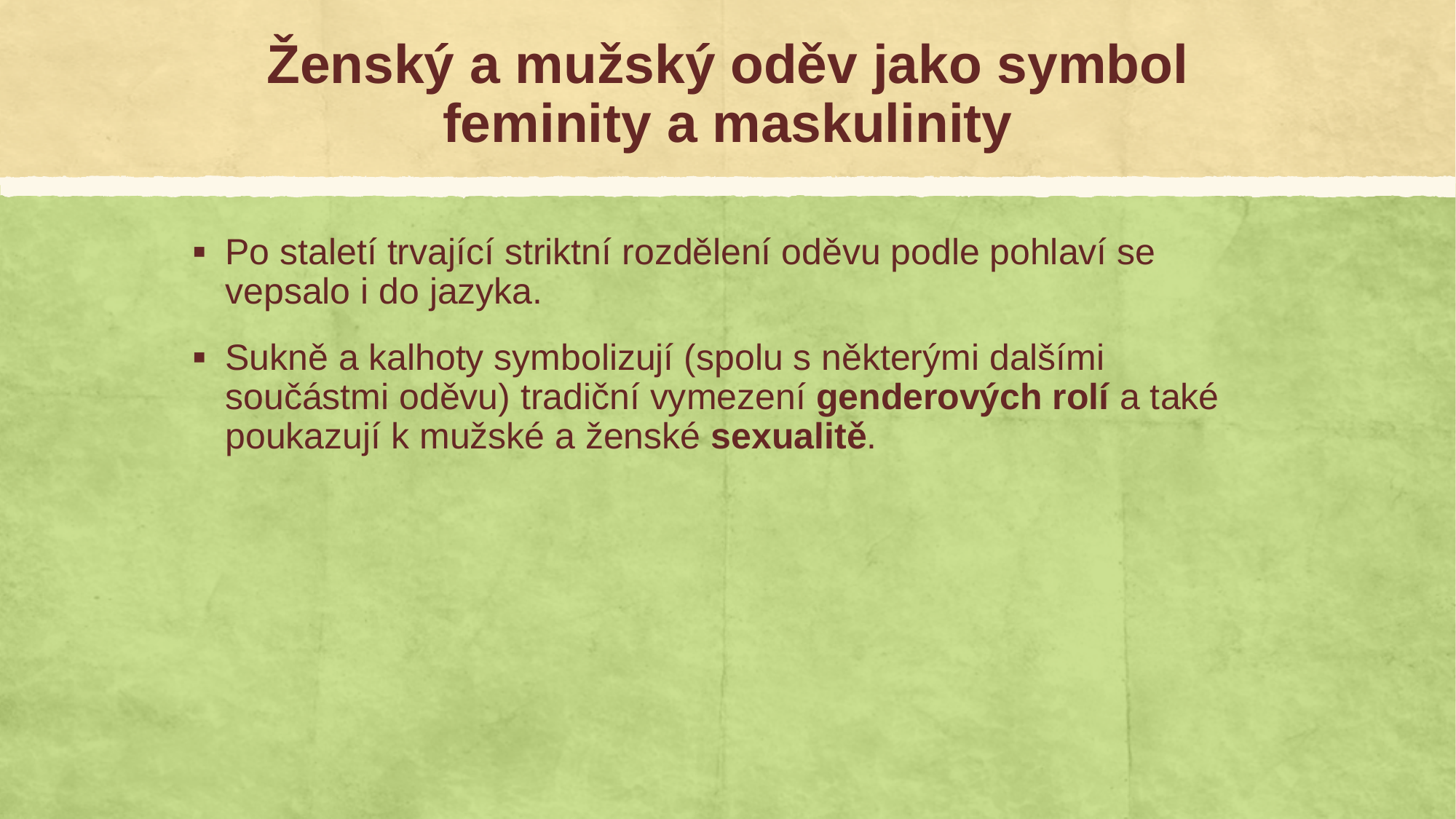

# Ženský a mužský oděv jako symbol feminity a maskulinity
Po staletí trvající striktní rozdělení oděvu podle pohlaví se vepsalo i do jazyka.
Sukně a kalhoty symbolizují (spolu s některými dalšími součástmi oděvu) tradiční vymezení genderových rolí a také poukazují k mužské a ženské sexualitě.